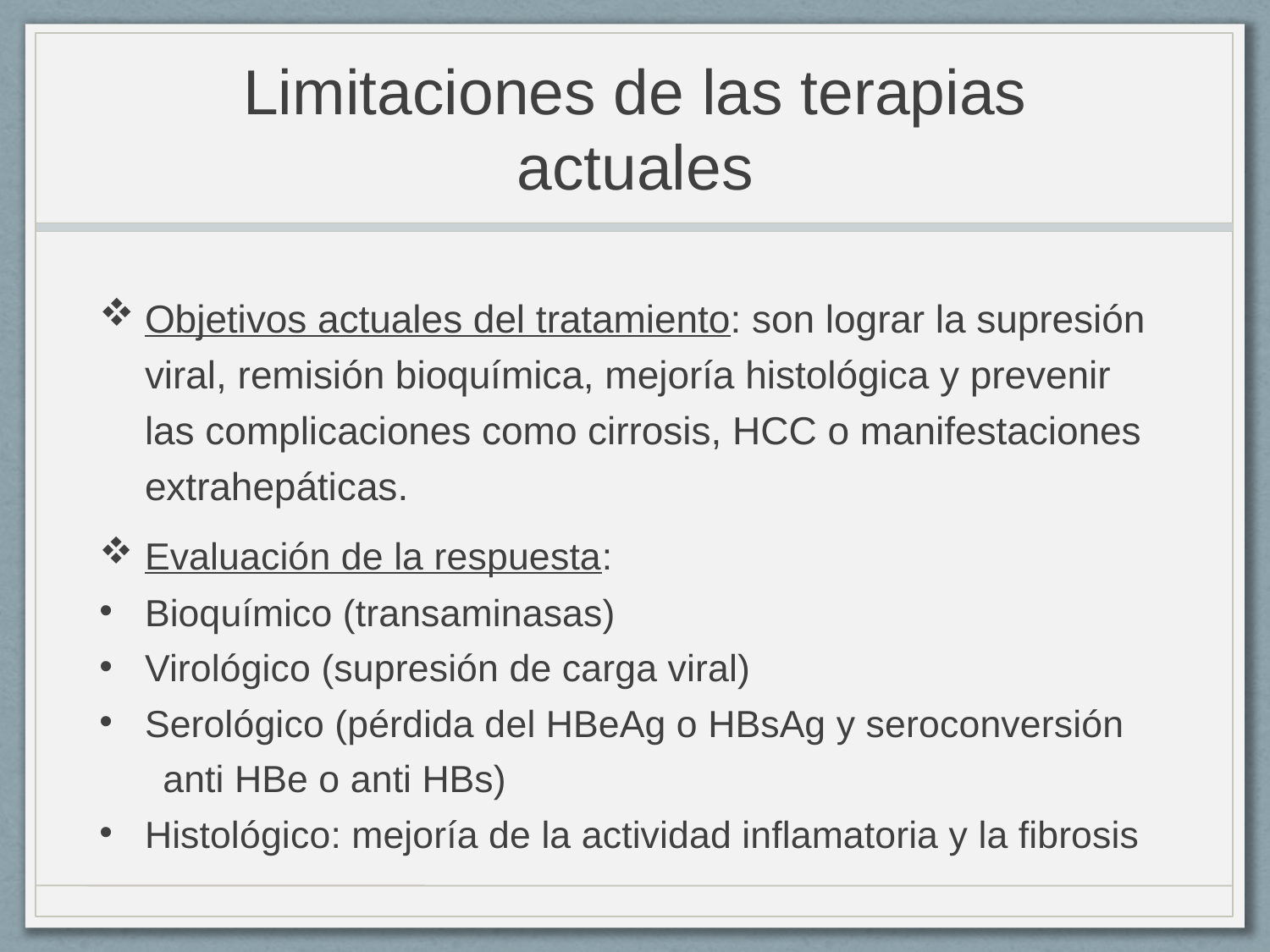

# Limitaciones de las terapias actuales
Objetivos actuales del tratamiento: son lograr la supresión viral, remisión bioquímica, mejoría histológica y prevenir las complicaciones como cirrosis, HCC o manifestaciones extrahepáticas.
Evaluación de la respuesta:
Bioquímico (transaminasas)
Virológico (supresión de carga viral)
Serológico (pérdida del HBeAg o HBsAg y seroconversión
      anti HBe o anti HBs)
Histológico: mejoría de la actividad inflamatoria y la fibrosis